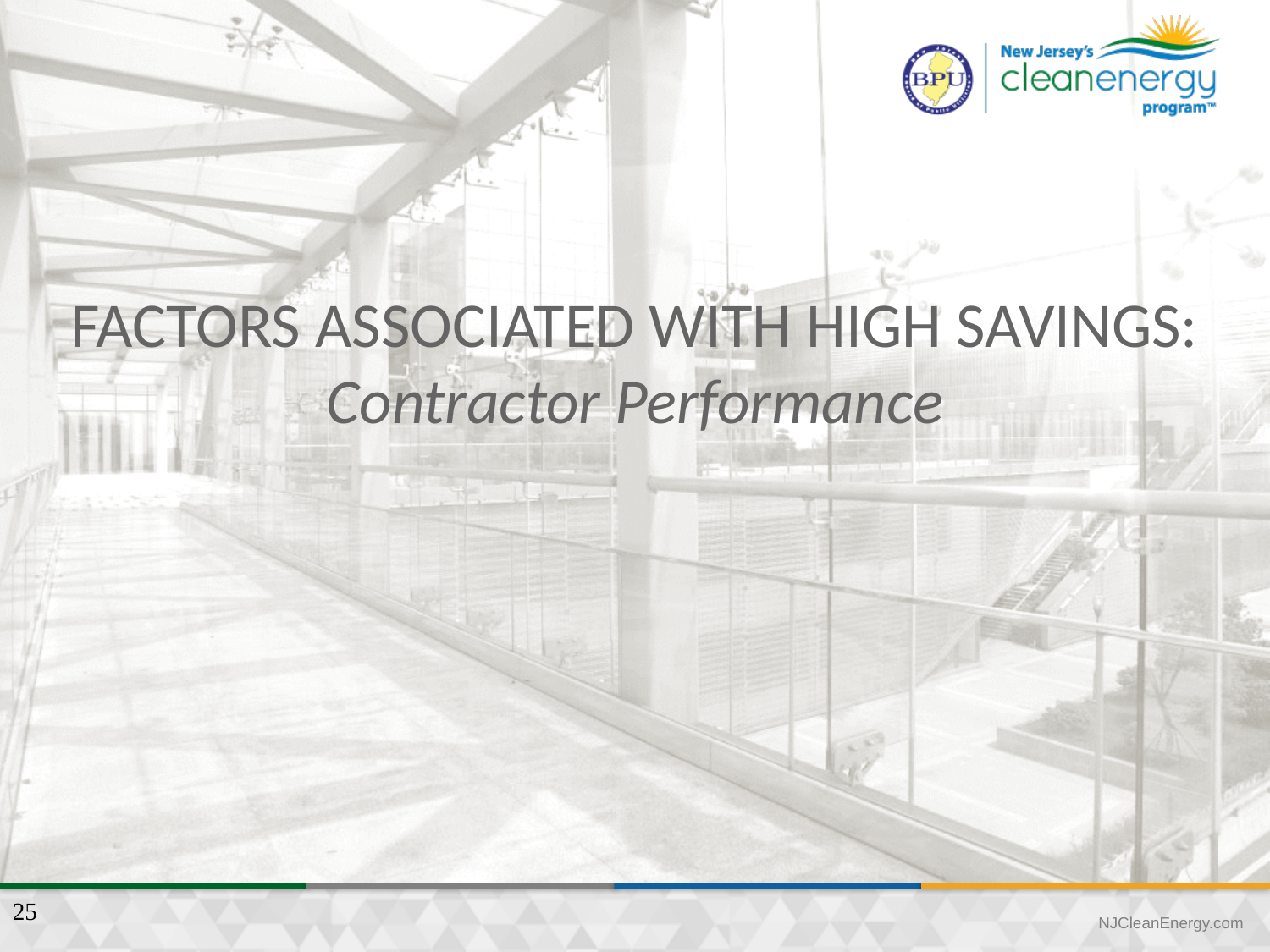

FACTORS ASSOCIATED WITH HIGH SAVINGS: Contractor Performance
25